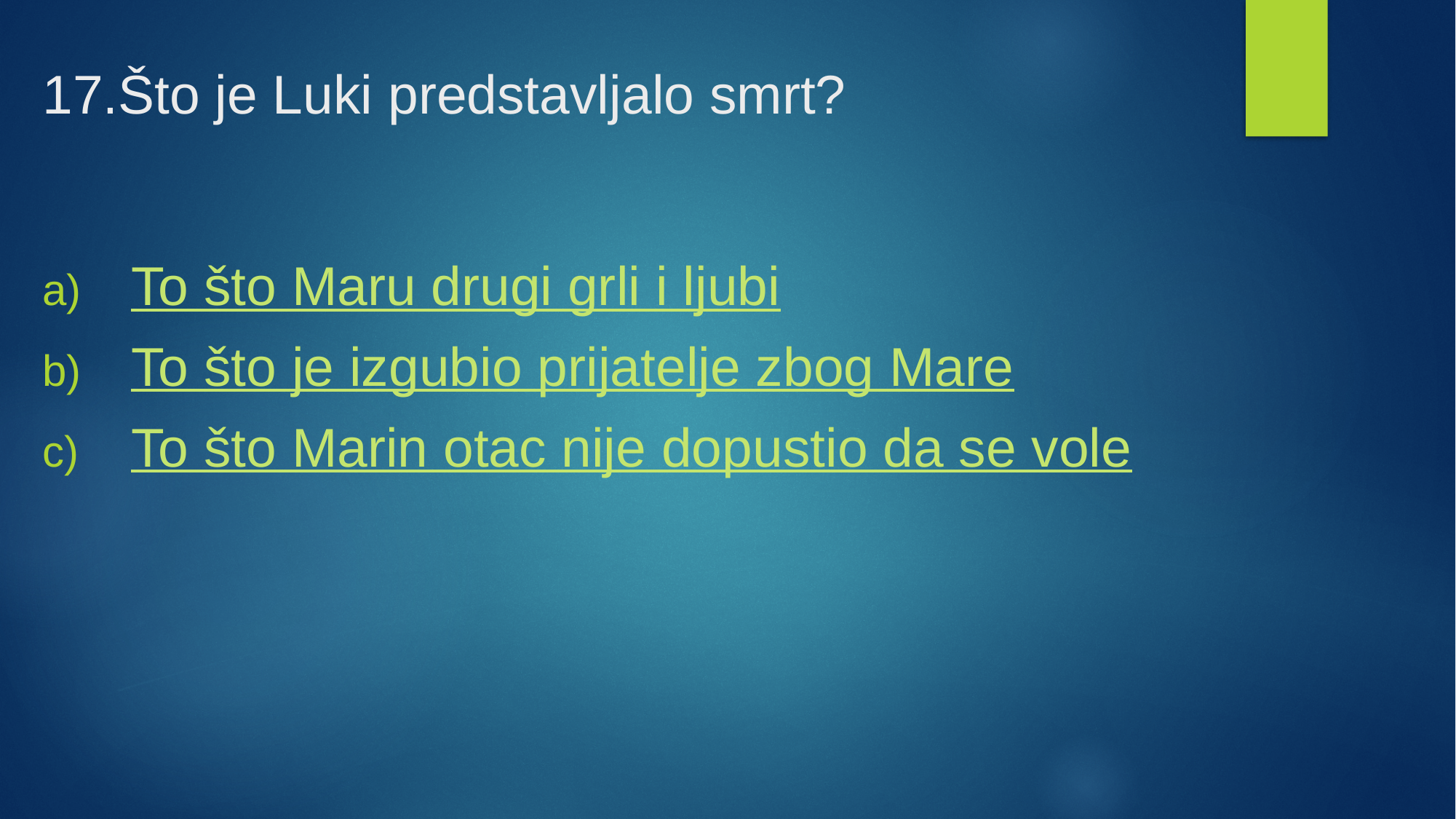

# 17.Što je Luki predstavljalo smrt?
To što Maru drugi grli i ljubi
To što je izgubio prijatelje zbog Mare
To što Marin otac nije dopustio da se vole